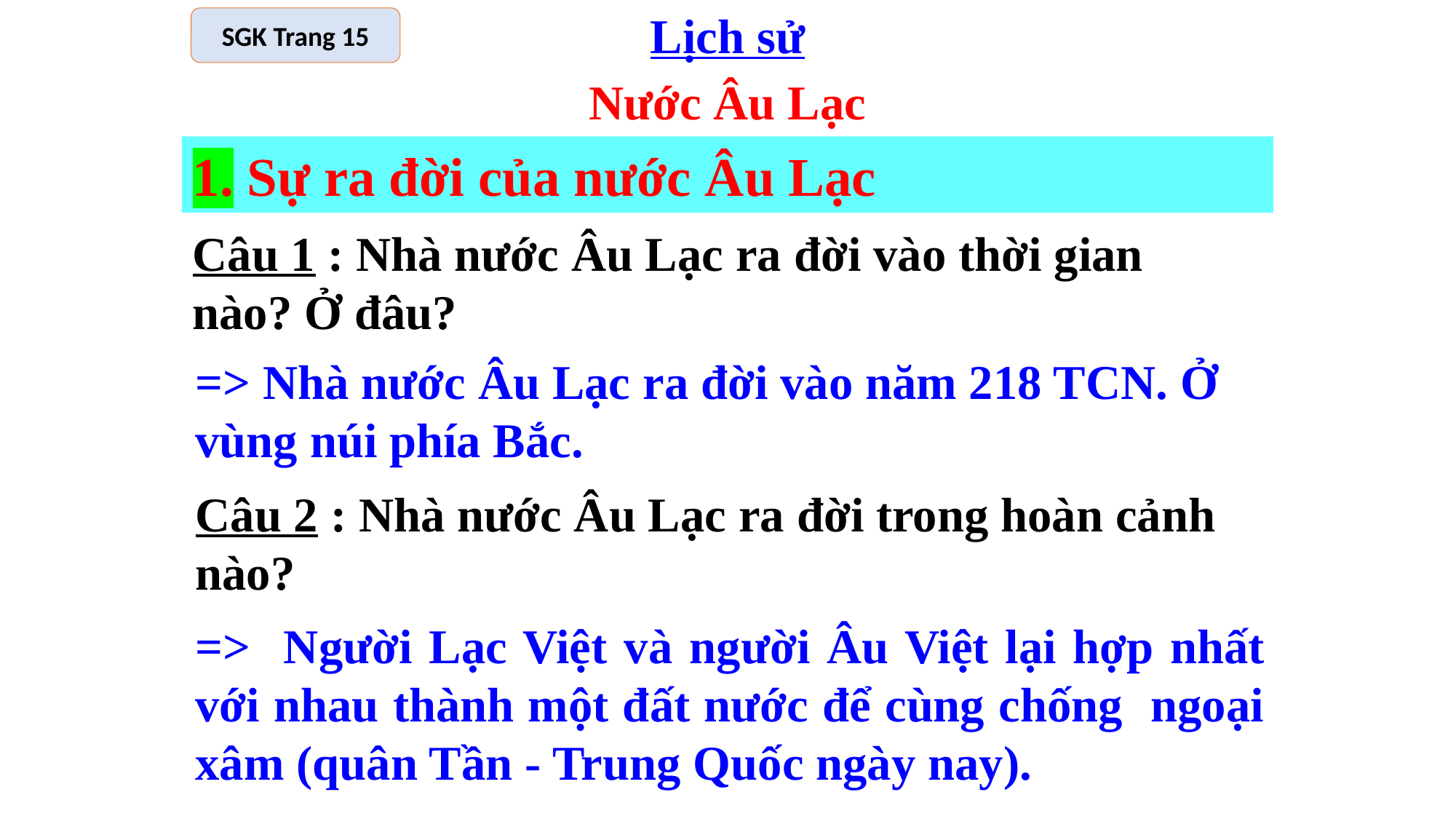

Lịch sử
SGK Trang 15
Nước Âu Lạc
1. Sự ra đời của nước Âu Lạc
Câu 1 : Nhà nước Âu Lạc ra đời vào thời gian nào? Ở đâu?
=> Nhà nước Âu Lạc ra đời vào năm 218 TCN. Ở vùng núi phía Bắc.
Câu 2 : Nhà nước Âu Lạc ra đời trong hoàn cảnh nào?
=>  Người Lạc Việt và người Âu Việt lại hợp nhất với nhau thành một đất nước để cùng chống  ngoại xâm (quân Tần - Trung Quốc ngày nay).